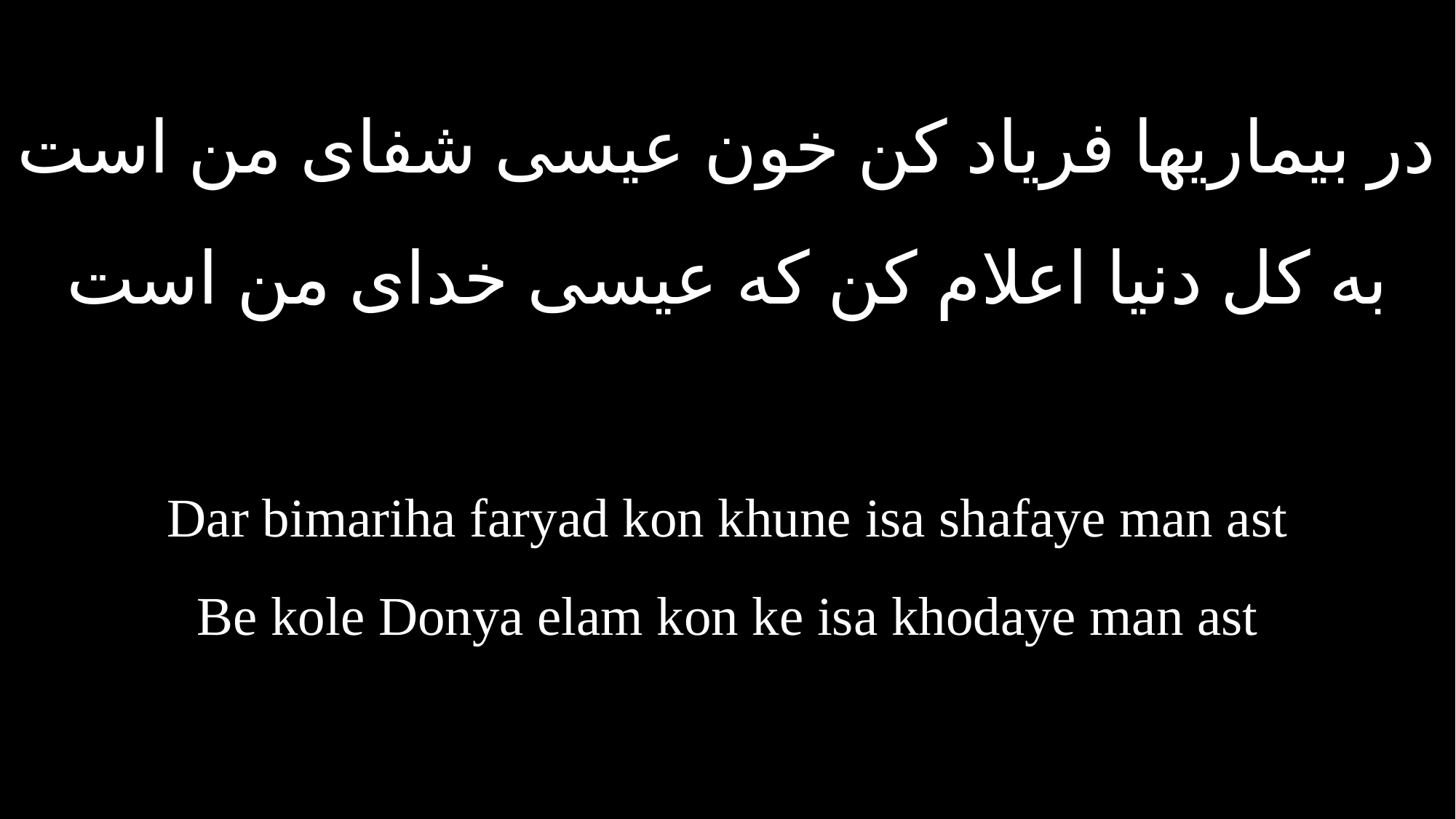

در بیماریها فریاد کن خون عیسی شفای من است
به کل دنیا اعلام کن که عیسی خدای من است

Dar bimariha faryad kon khune isa shafaye man ast
Be kole Donya elam kon ke isa khodaye man ast